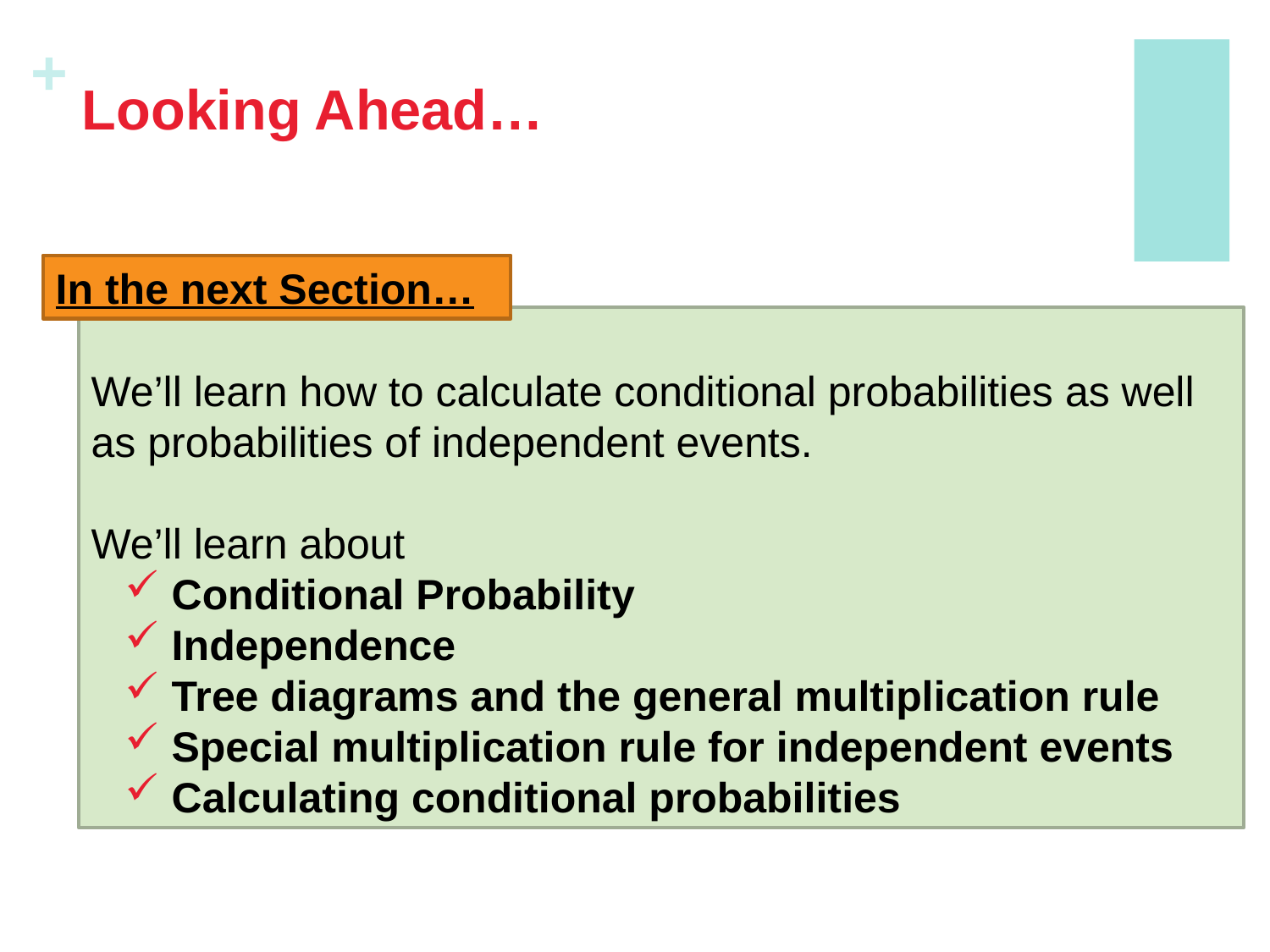

# Looking Ahead…
In the next Section…

We’ll learn how to calculate conditional probabilities as well as probabilities of independent events.

We’ll learn about
 Conditional Probability
 Independence
 Tree diagrams and the general multiplication rule
 Special multiplication rule for independent events
 Calculating conditional probabilities